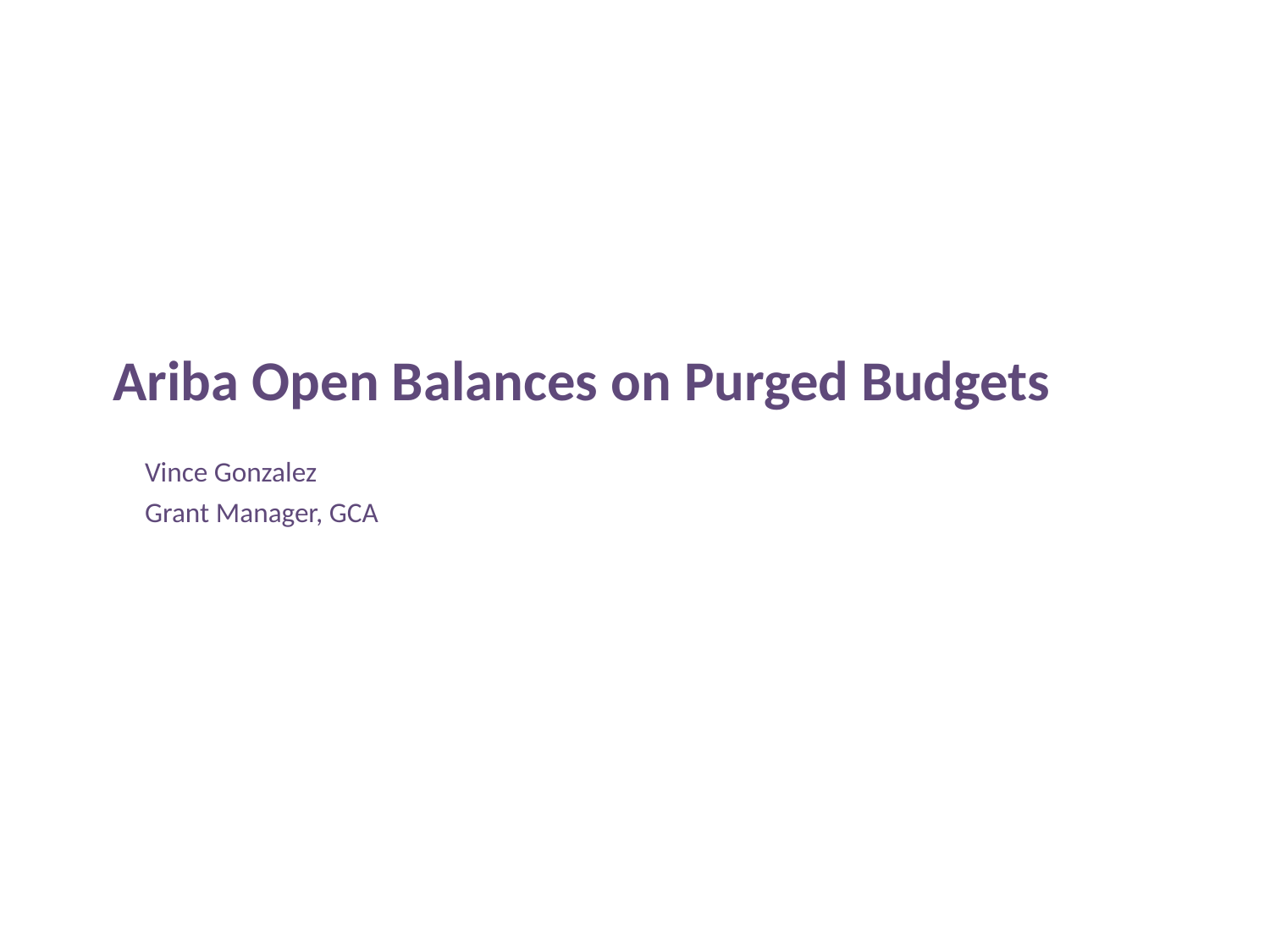

# Ariba Open Balances on Purged Budgets
Vince Gonzalez
Grant Manager, GCA